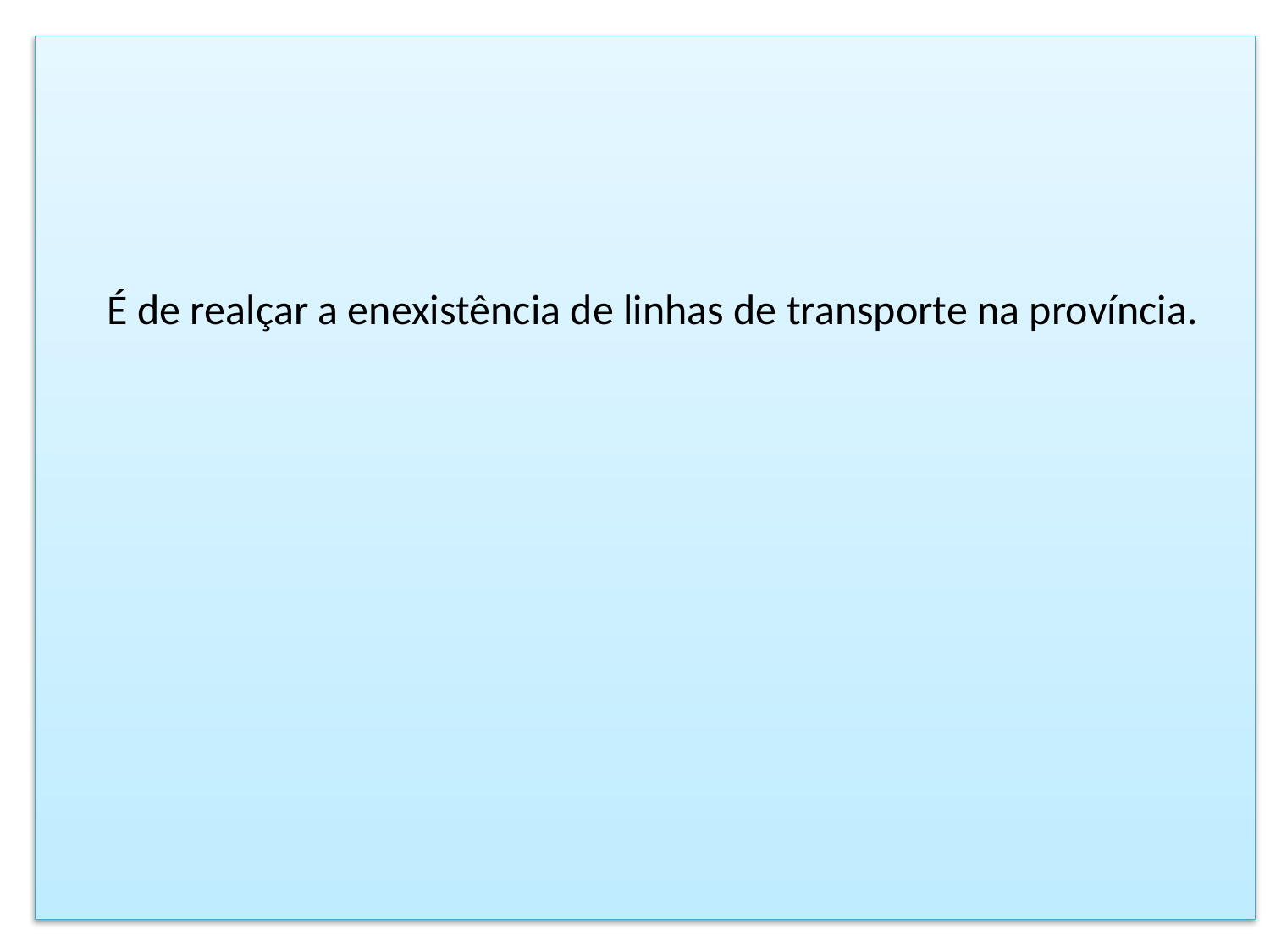

É de realçar a enexistência de linhas de transporte na província.